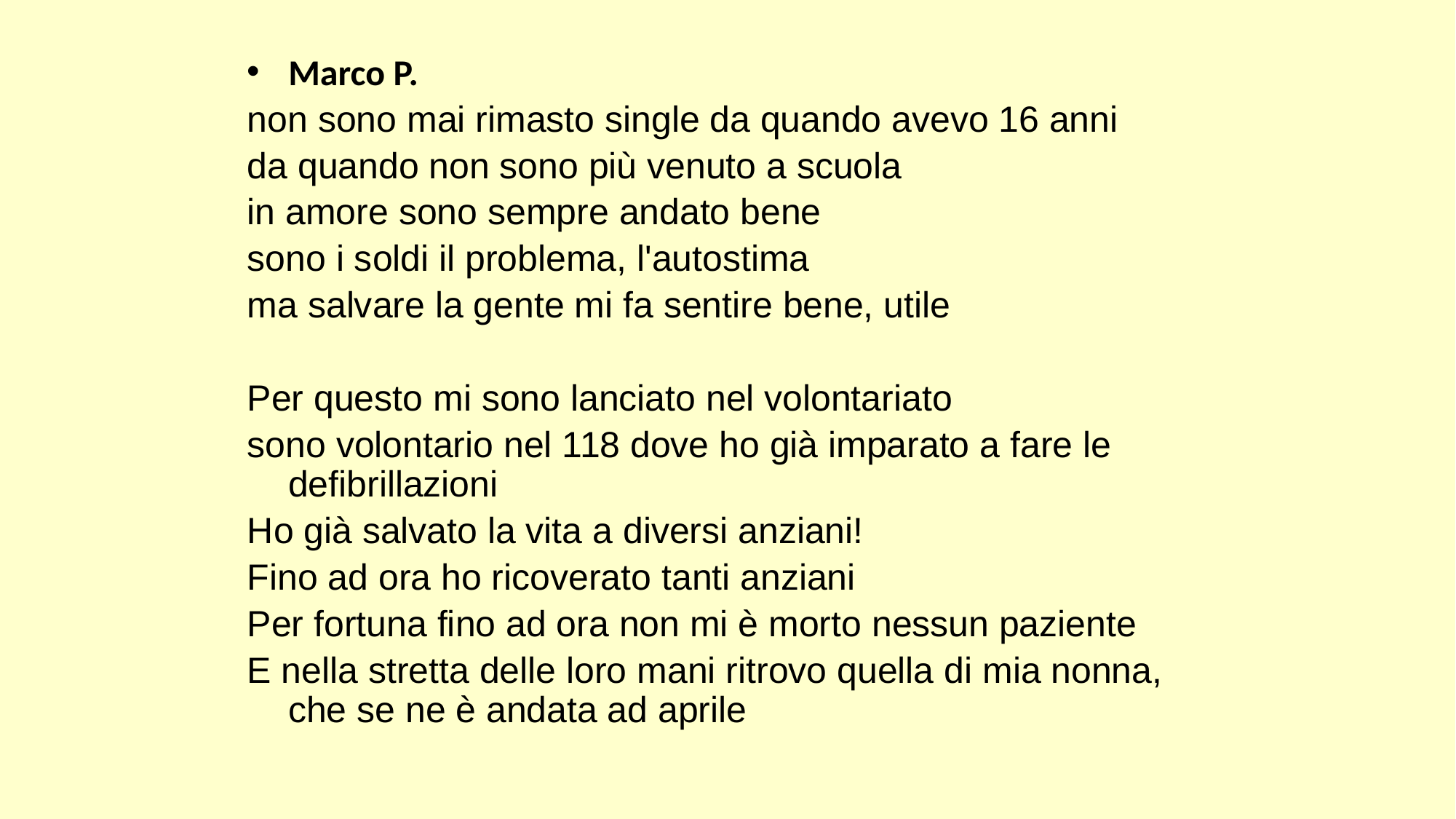

Marco P.
non sono mai rimasto single da quando avevo 16 anni
da quando non sono più venuto a scuola
in amore sono sempre andato bene
sono i soldi il problema, l'autostima
ma salvare la gente mi fa sentire bene, utile

Per questo mi sono lanciato nel volontariato
sono volontario nel 118 dove ho già imparato a fare le defibrillazioni
Ho già salvato la vita a diversi anziani!
Fino ad ora ho ricoverato tanti anziani
Per fortuna fino ad ora non mi è morto nessun paziente
E nella stretta delle loro mani ritrovo quella di mia nonna, che se ne è andata ad aprile